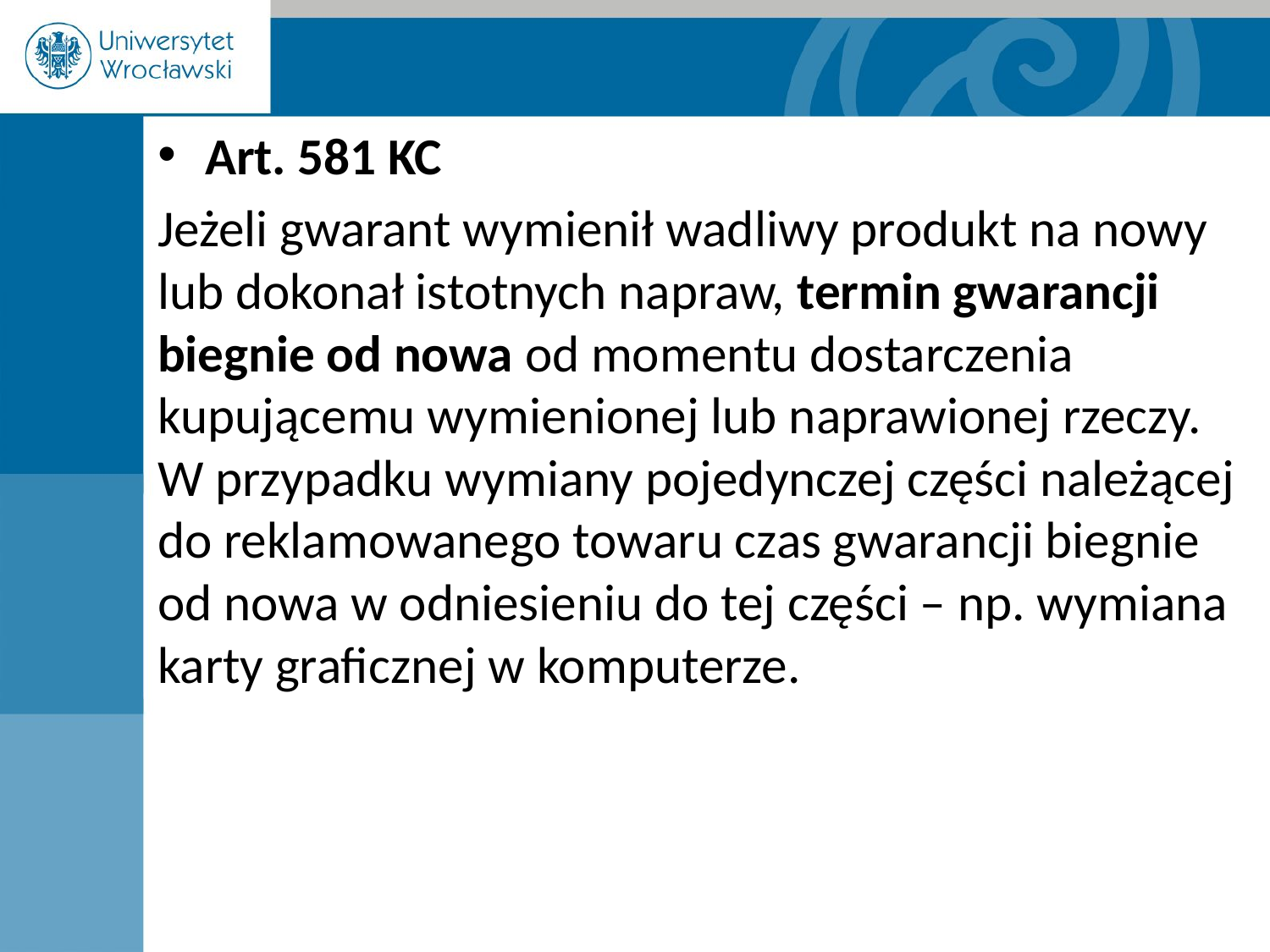

Art. 581 KC
Jeżeli gwarant wymienił wadliwy produkt na nowy lub dokonał istotnych napraw, termin gwarancji biegnie od nowa od momentu dostarczenia kupującemu wymienionej lub naprawionej rzeczy. W przypadku wymiany pojedynczej części należącej do reklamowanego towaru czas gwarancji biegnie od nowa w odniesieniu do tej części – np. wymiana karty graficznej w komputerze.